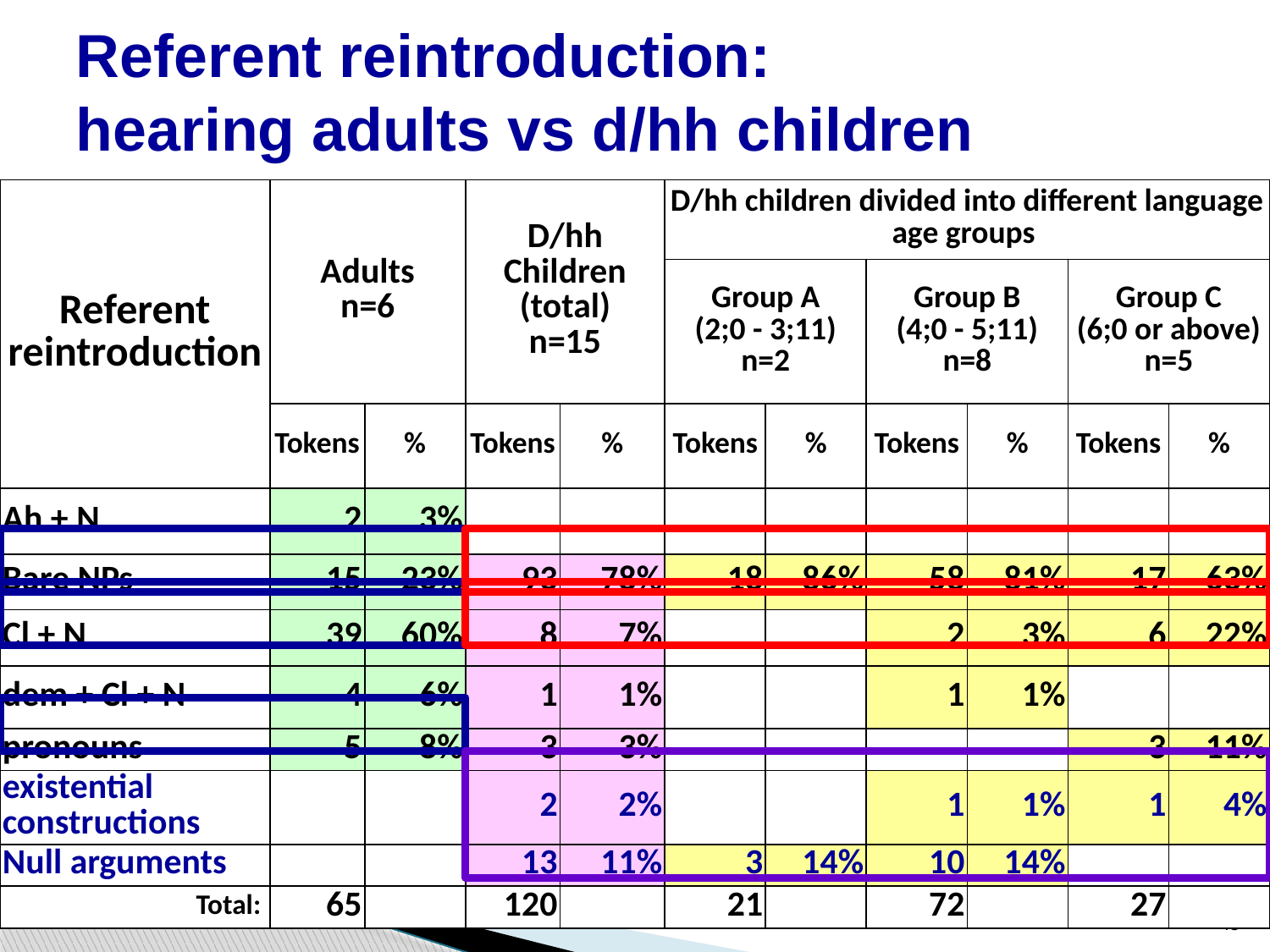

# Referent reintroduction: hearing adults vs d/hh children
| Referent reintroduction | Adults n=6 |  | D/hh Children (total) n=15 |  | D/hh children divided into different language age groups |  |  |  |  |  |
| --- | --- | --- | --- | --- | --- | --- | --- | --- | --- | --- |
|  |  |  |  |  | Group A (2;0 - 3;11) n=2 |  | Group B (4;0 - 5;11) n=8 |  | Group C (6;0 or above) n=5 |  |
|  | Tokens | % | Tokens | % | Tokens | % | Tokens | % | Tokens | % |
| Ah + N | 2 | 3% |  |  |  |  |  |  |  |  |
| Bare NPs | 15 | 23% | 93 | 78% | 18 | 86% | 58 | 81% | 17 | 63% |
| Cl + N | 39 | 60% | 8 | 7% |  |  | 2 | 3% | 6 | 22% |
| dem + Cl + N | 4 | 6% | 1 | 1% |  |  | 1 | 1% |  |  |
| pronouns | 5 | 8% | 3 | 3% |  |  |  |  | 3 | 11% |
| existential constructions |  |  | 2 | 2% |  |  | 1 | 1% | 1 | 4% |
| Null arguments |  |  | 13 | 11% | 3 | 14% | 10 | 14% |  |  |
| Total: | 65 |  | 120 |  | 21 |  | 72 |  | 27 |  |

48